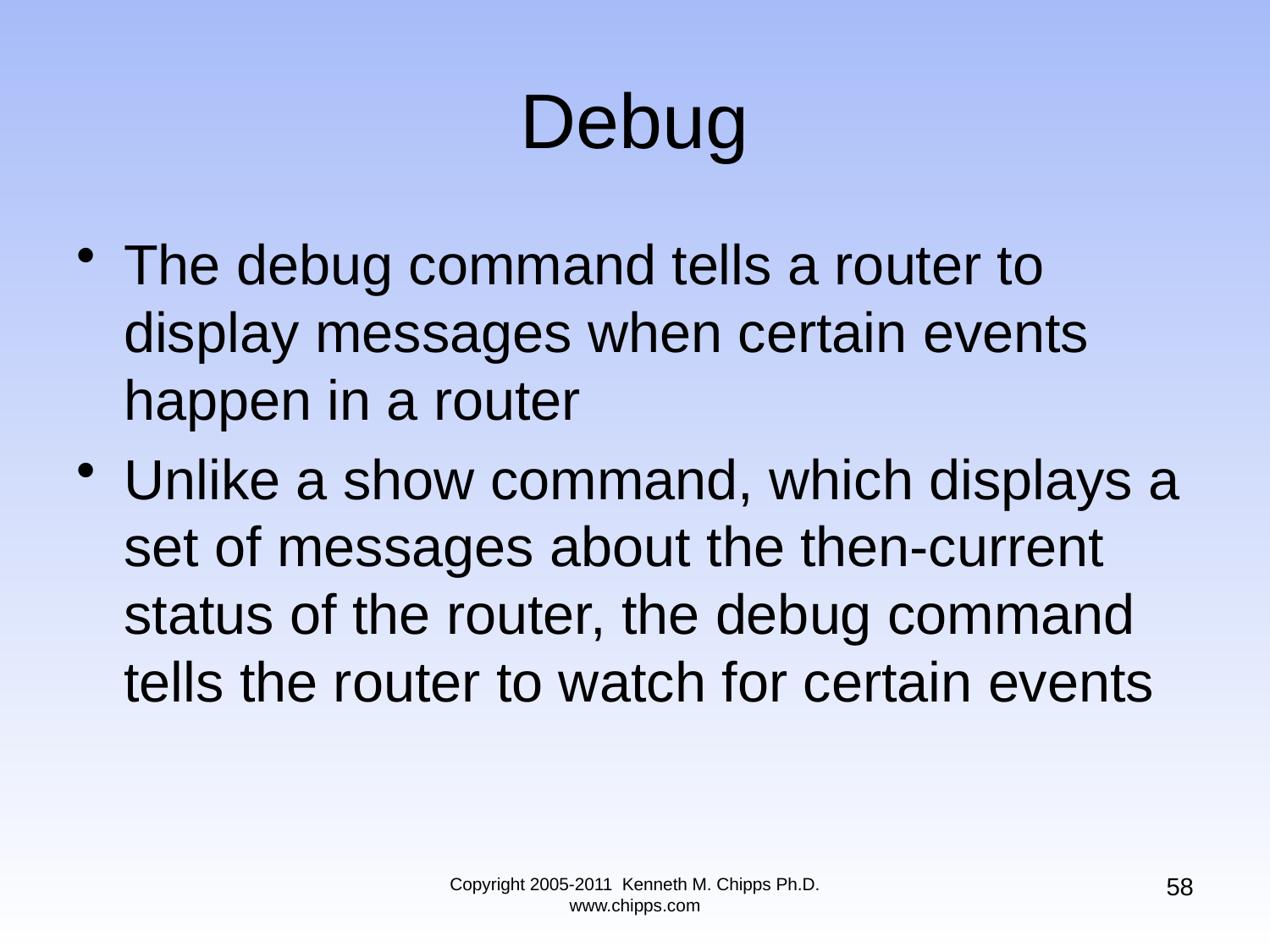

The debug command tells a router to display messages when certain events happen in a router
Unlike a show command, which displays a set of messages about the then-current status of the router, the debug command tells the router to watch for certain events
# Debug
58
Copyright 2005-2011  Kenneth M. Chipps Ph.D. www.chipps.com